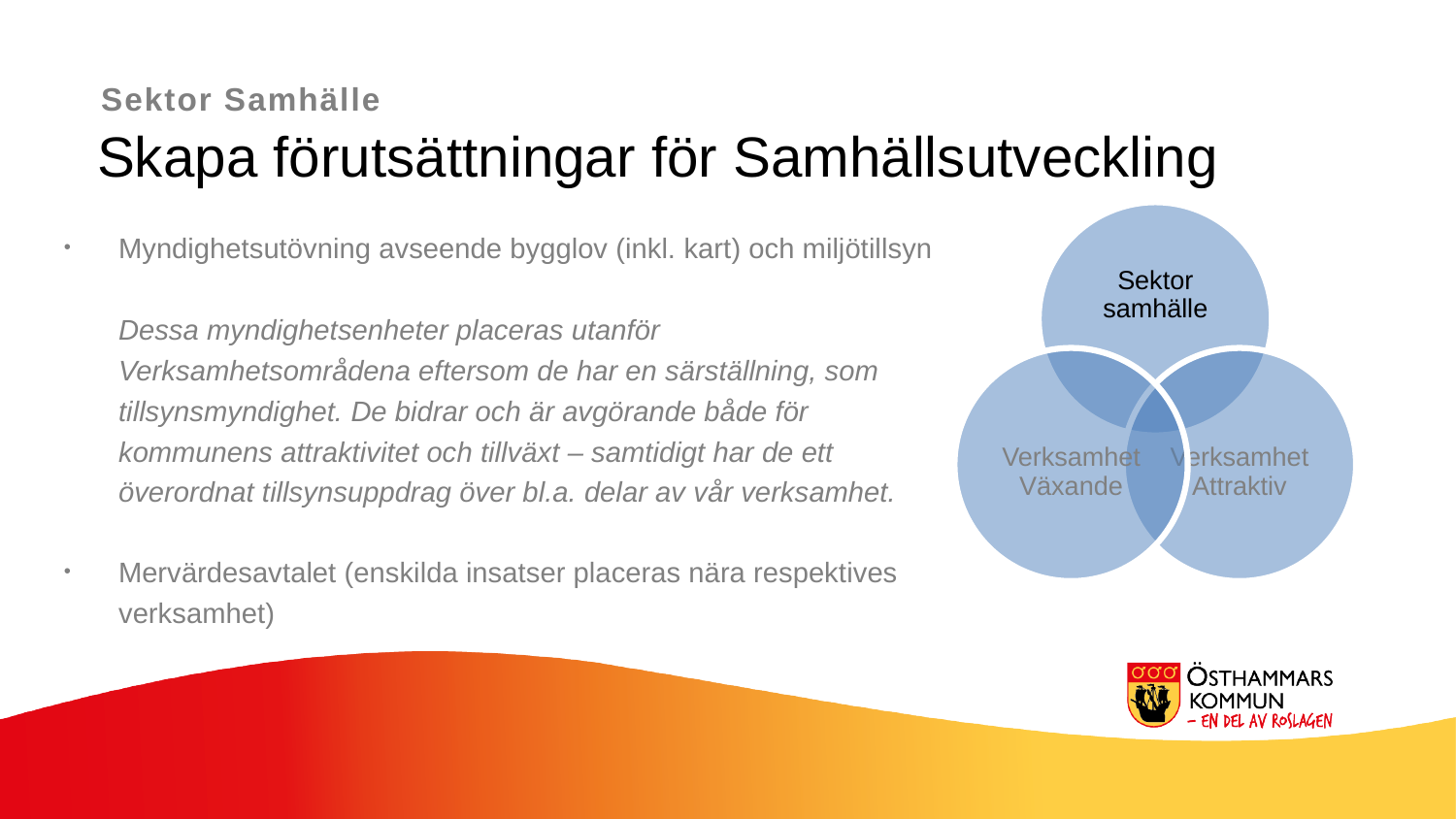

Sektor Samhälle
Skapa förutsättningar för Samhällsutveckling
Sektor samhälle
Verksamhet Attraktiv
Verksamhet Växande
Myndighetsutövning avseende bygglov (inkl. kart) och miljötillsyn
Dessa myndighetsenheter placeras utanför Verksamhetsområdena eftersom de har en särställning, som tillsynsmyndighet. De bidrar och är avgörande både för kommunens attraktivitet och tillväxt – samtidigt har de ett överordnat tillsynsuppdrag över bl.a. delar av vår verksamhet.
Mervärdesavtalet (enskilda insatser placeras nära respektives verksamhet)